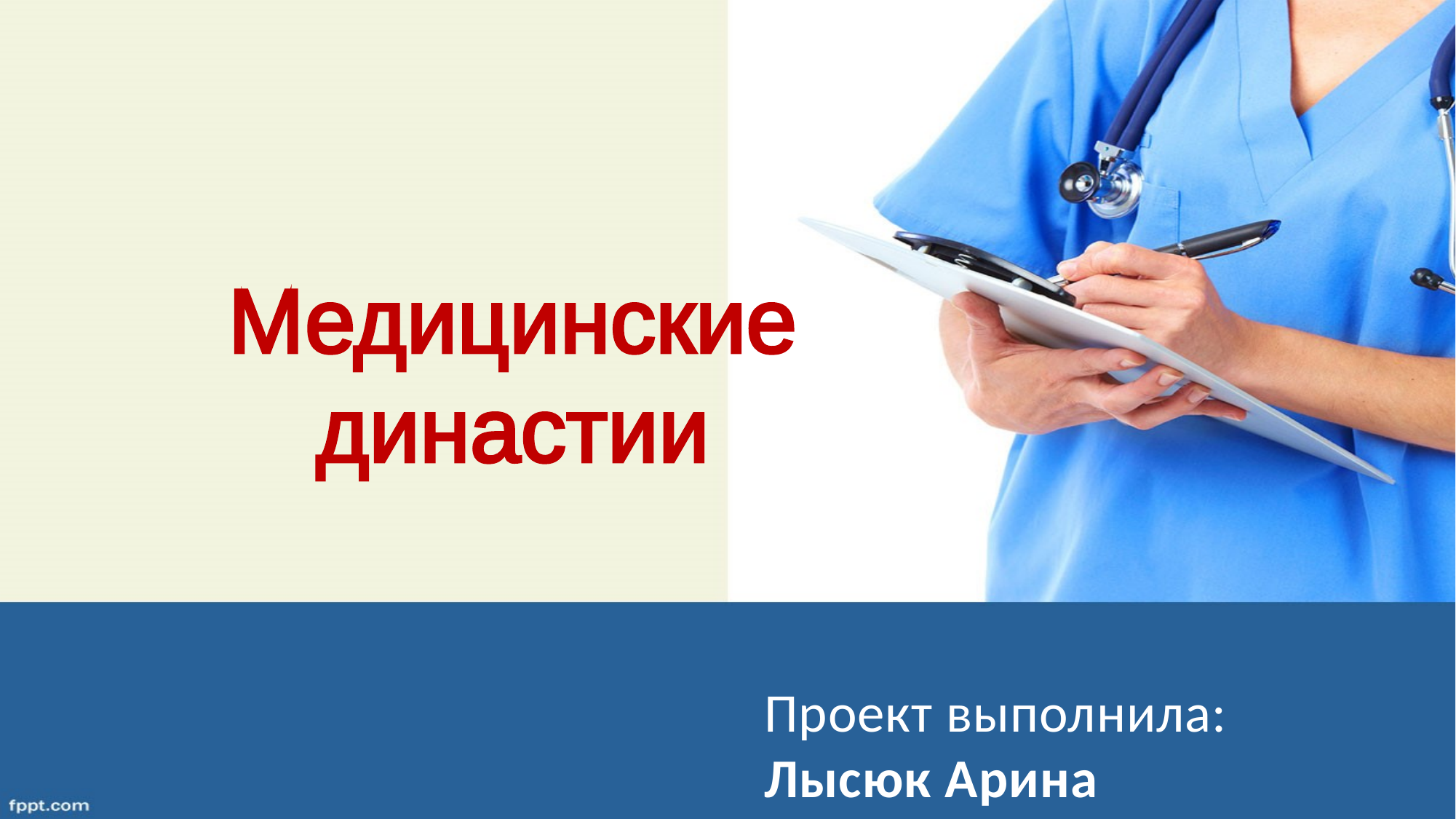

# Медицинские династии
Проект выполнила:
Лысюк Арина